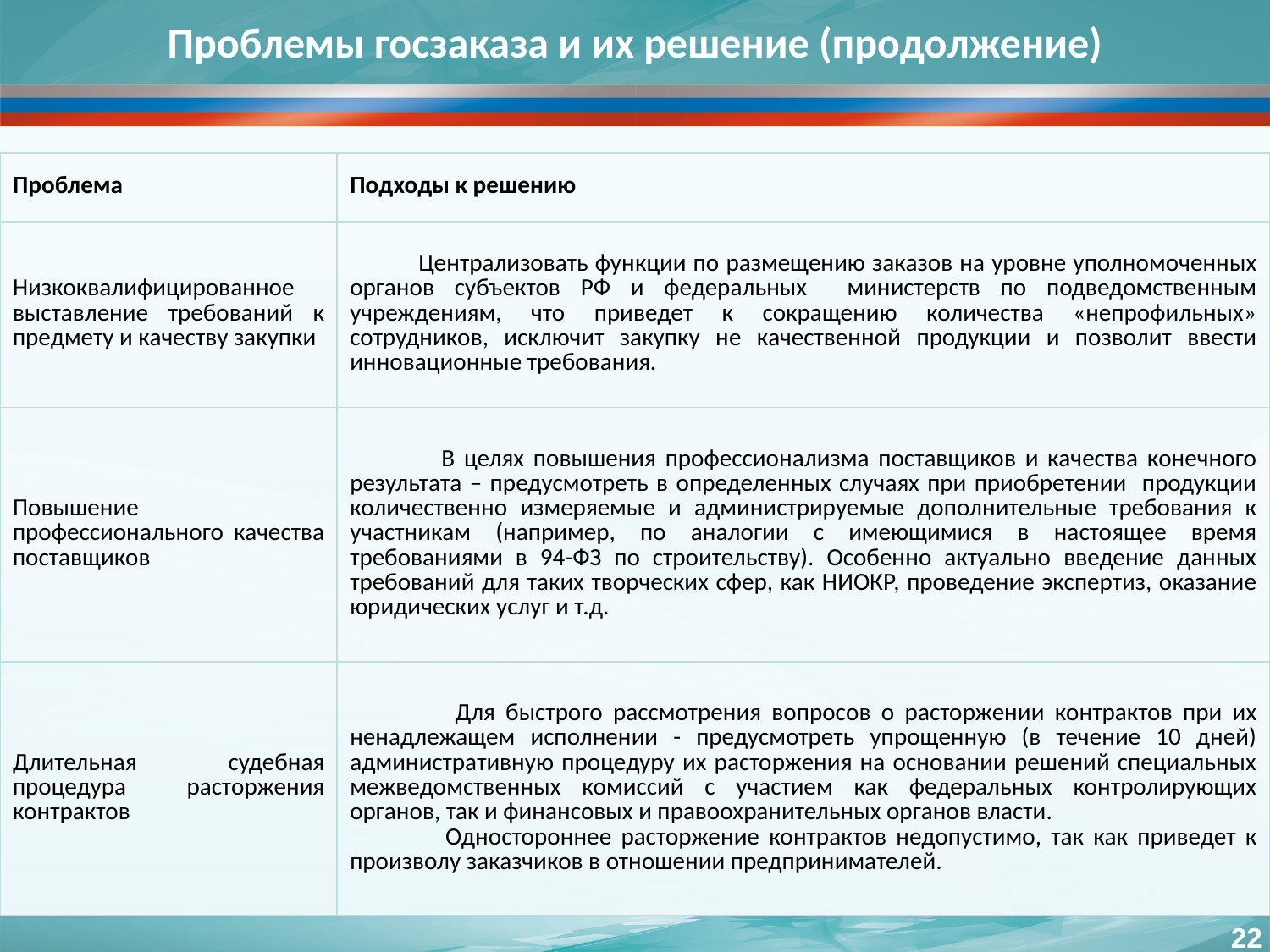

# Проблемы госзаказа и их решение (продолжение)
| Проблема | Подходы к решению |
| --- | --- |
| Низкоквалифицированное выставление требований к предмету и качеству закупки | Централизовать функции по размещению заказов на уровне уполномоченных органов субъектов РФ и федеральных министерств по подведомственным учреждениям, что приведет к сокращению количества «непрофильных» сотрудников, исключит закупку не качественной продукции и позволит ввести инновационные требования. |
| Повышение профессионального качества поставщиков | В целях повышения профессионализма поставщиков и качества конечного результата – предусмотреть в определенных случаях при приобретении продукции количественно измеряемые и администрируемые дополнительные требования к участникам (например, по аналогии с имеющимися в настоящее время требованиями в 94-ФЗ по строительству). Особенно актуально введение данных требований для таких творческих сфер, как НИОКР, проведение экспертиз, оказание юридических услуг и т.д. |
| Длительная судебная процедура расторжения контрактов | Для быстрого рассмотрения вопросов о расторжении контрактов при их ненадлежащем исполнении - предусмотреть упрощенную (в течение 10 дней) административную процедуру их расторжения на основании решений специальных межведомственных комиссий с участием как федеральных контролирующих органов, так и финансовых и правоохранительных органов власти. Одностороннее расторжение контрактов недопустимо, так как приведет к произволу заказчиков в отношении предпринимателей. |
22